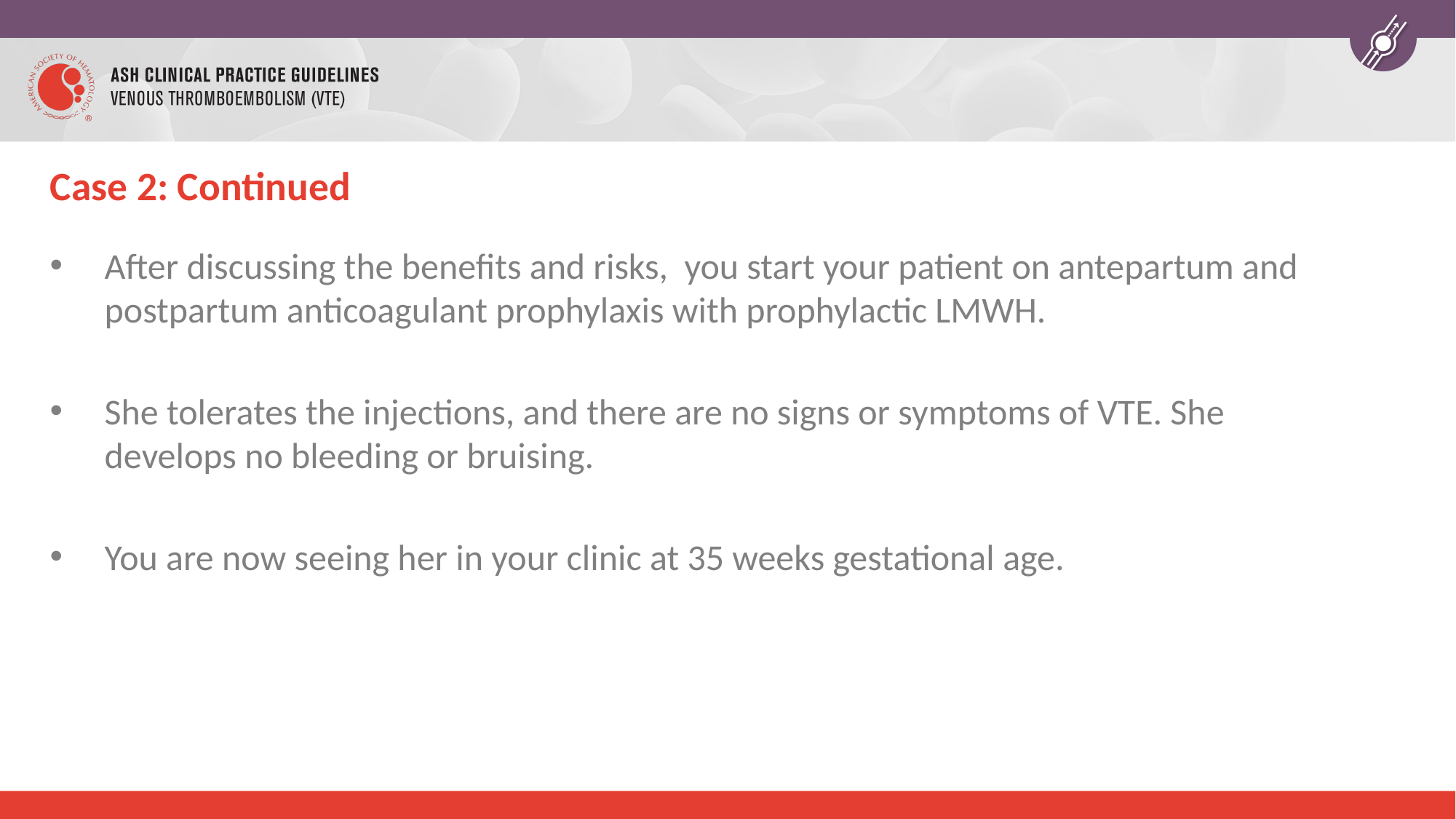

# Case 2: Continued
After discussing the benefits and risks,  you start your patient on antepartum and postpartum anticoagulant prophylaxis with prophylactic LMWH.

She tolerates the injections, and there are no signs or symptoms of VTE. She develops no bleeding or bruising.

You are now seeing her in your clinic at 35 weeks gestational age.